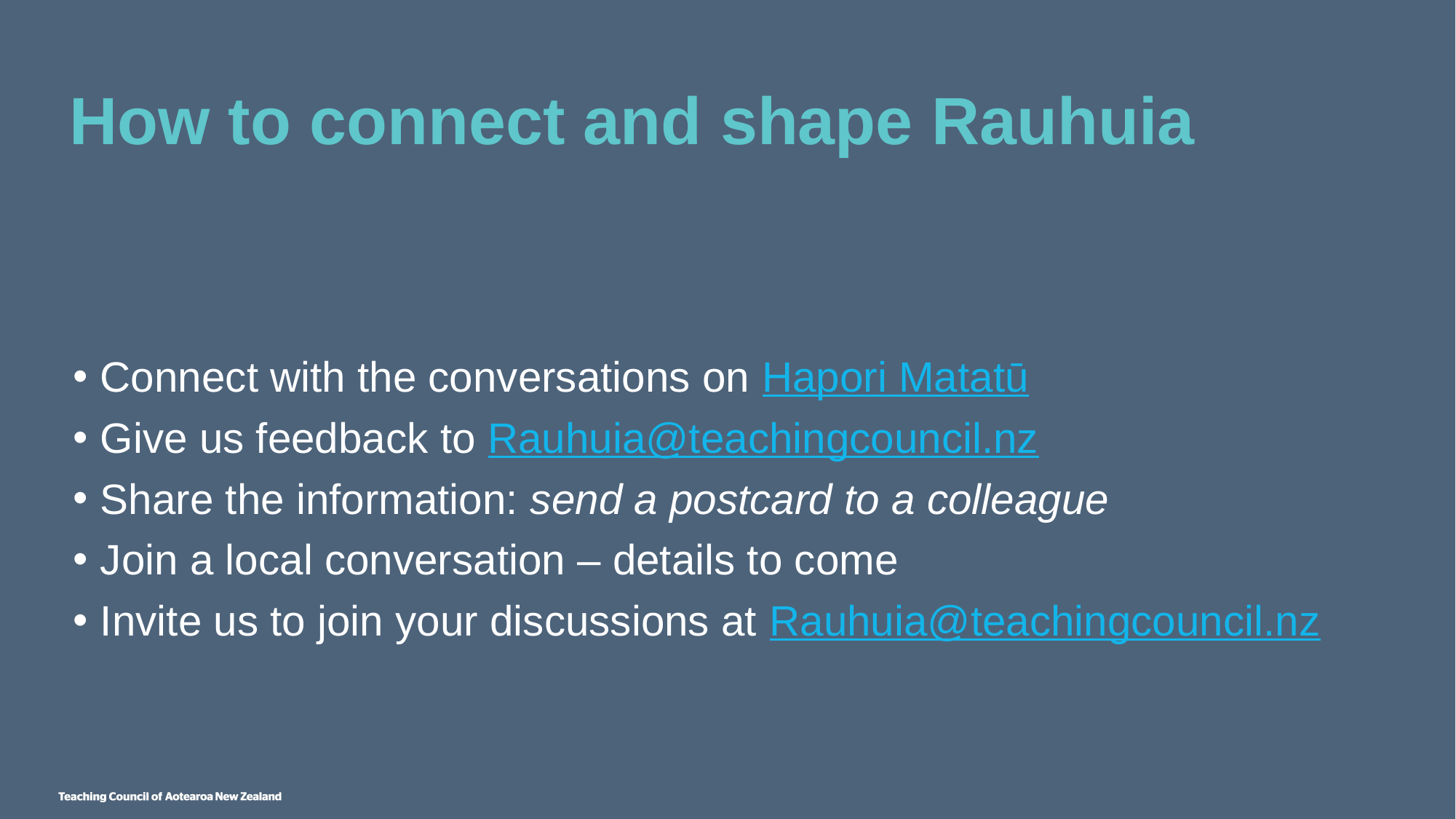

# How to connect and shape Rauhuia
Connect with the conversations on Hapori Matatū
Give us feedback to Rauhuia@teachingcouncil.nz
Share the information: send a postcard to a colleague
Join a local conversation – details to come
Invite us to join your discussions at Rauhuia@teachingcouncil.nz